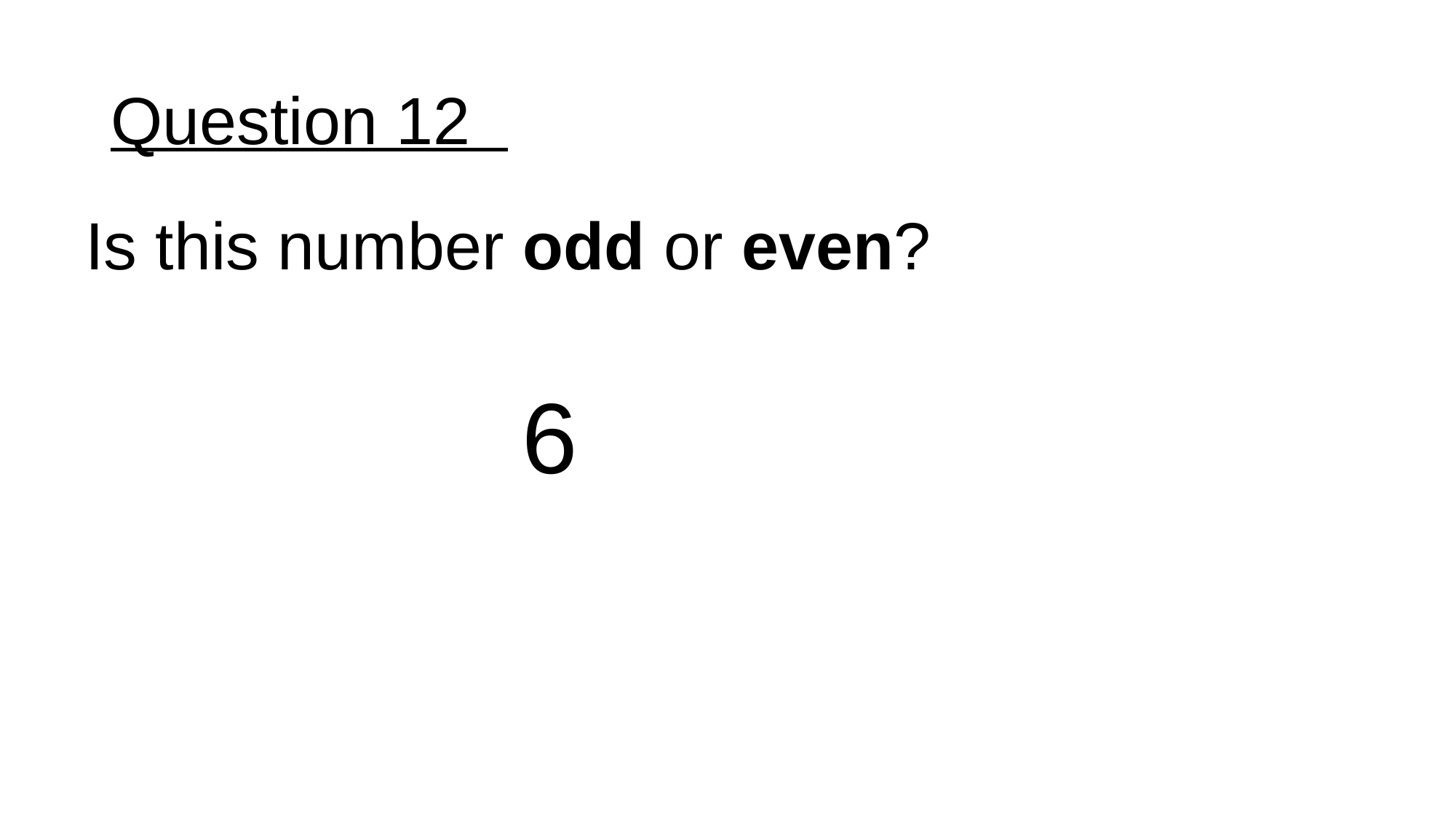

# Question 12
Is this number odd or even?

				6